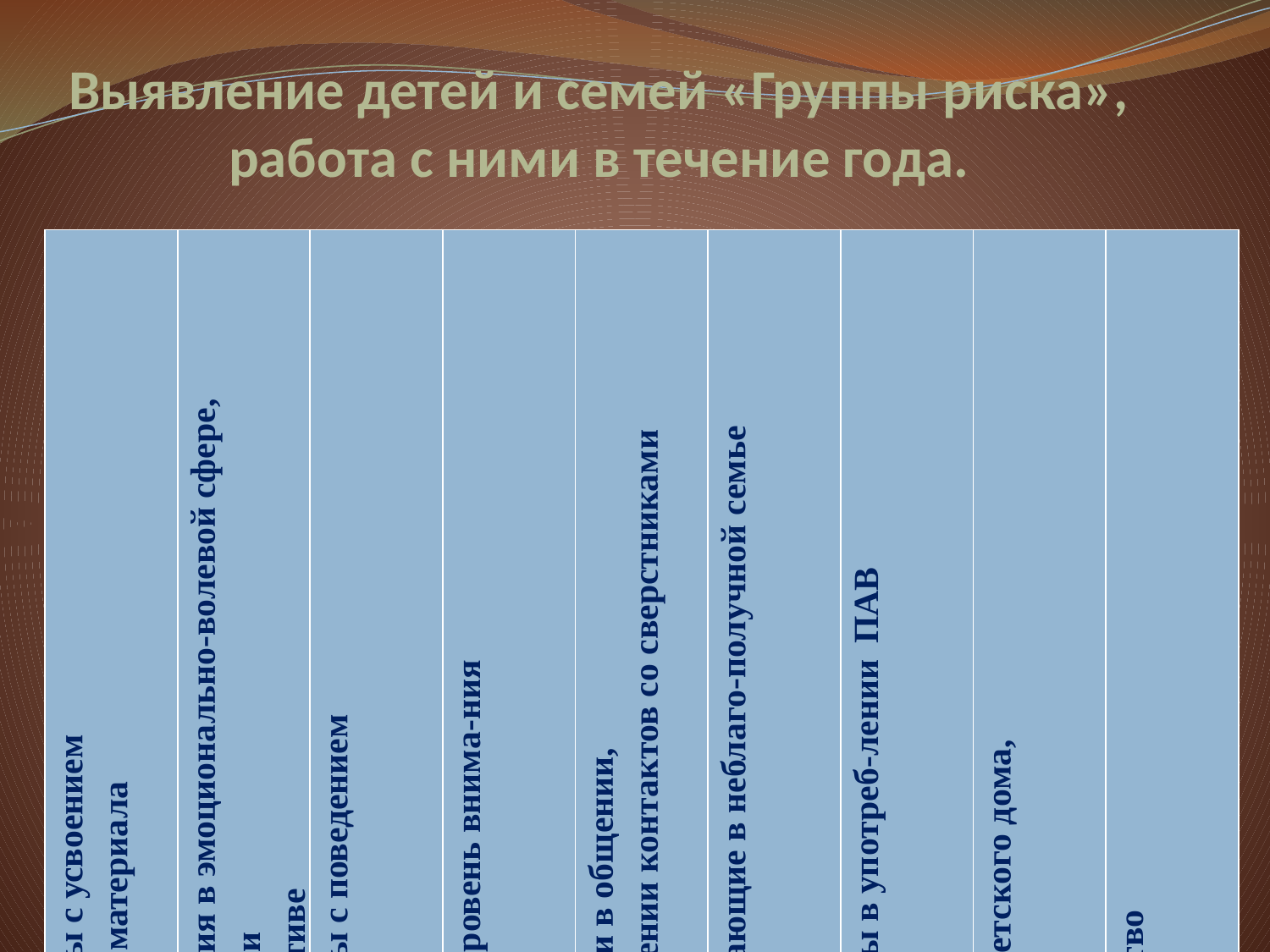

# Выявление детей и семей «Группы риска», работа с ними в течение года.
| Проблемы с усвоением учебного материала | Нарушения в эмоционально-волевой сфере, адаптации в коллективе | Проблемы с поведением | Низкий уровень внима-ния | Трудности в общении, установлении контактов со сверстниками | Прожи-вающие в неблаго-получной семье | Замече-ны в употреб-лении ПАВ | Дети из детского дома, приюта | количество |
| --- | --- | --- | --- | --- | --- | --- | --- | --- |
| 21 | 14 | 23 | 2 | 4 | 5 | 2 | 6 | 71 чел |
| 32 | 14 | 26 | 2 | 6 | 14 | 7 | 10 | 89 чел |